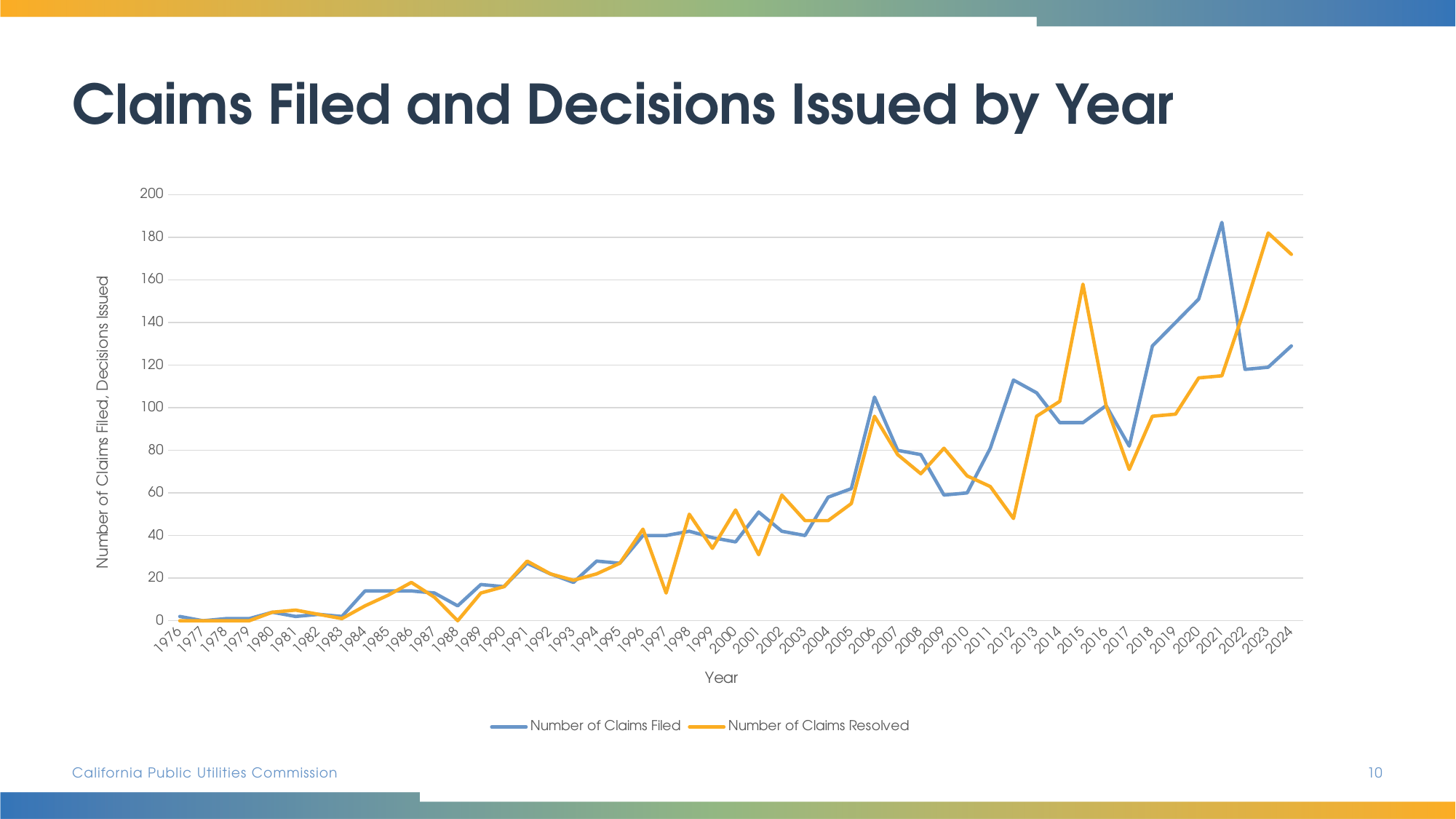

# Claims Filed and Decisions Issued by Year

### Chart

| Category | Number of Claims Filed | Number of Claims Resolved |
|---|---|---|
| 1976 | 2.0 | 0.0 |
| 1977 | 0.0 | 0.0 |
| 1978 | 1.0 | 0.0 |
| 1979 | 1.0 | 0.0 |
| 1980 | 4.0 | 4.0 |
| 1981 | 2.0 | 5.0 |
| 1982 | 3.0 | 3.0 |
| 1983 | 2.0 | 1.0 |
| 1984 | 14.0 | 7.0 |
| 1985 | 14.0 | 12.0 |
| 1986 | 14.0 | 18.0 |
| 1987 | 13.0 | 11.0 |
| 1988 | 7.0 | 0.0 |
| 1989 | 17.0 | 13.0 |
| 1990 | 16.0 | 16.0 |
| 1991 | 27.0 | 28.0 |
| 1992 | 22.0 | 22.0 |
| 1993 | 18.0 | 19.0 |
| 1994 | 28.0 | 22.0 |
| 1995 | 27.0 | 27.0 |
| 1996 | 40.0 | 43.0 |
| 1997 | 40.0 | 13.0 |
| 1998 | 42.0 | 50.0 |
| 1999 | 39.0 | 34.0 |
| 2000 | 37.0 | 52.0 |
| 2001 | 51.0 | 31.0 |
| 2002 | 42.0 | 59.0 |
| 2003 | 40.0 | 47.0 |
| 2004 | 58.0 | 47.0 |
| 2005 | 62.0 | 55.0 |
| 2006 | 105.0 | 96.0 |
| 2007 | 80.0 | 78.0 |
| 2008 | 78.0 | 69.0 |
| 2009 | 59.0 | 81.0 |
| 2010 | 60.0 | 68.0 |
| 2011 | 81.0 | 63.0 |
| 2012 | 113.0 | 48.0 |
| 2013 | 107.0 | 96.0 |
| 2014 | 93.0 | 103.0 |
| 2015 | 93.0 | 158.0 |
| 2016 | 101.0 | 101.0 |
| 2017 | 82.0 | 71.0 |
| 2018 | 129.0 | 96.0 |
| 2019 | 140.0 | 97.0 |
| 2020 | 151.0 | 114.0 |
| 2021 | 187.0 | 115.0 |
| 2022 | 118.0 | 147.0 |
| 2023 | 119.0 | 182.0 |
| 2024 | 129.0 | 172.0 |
10